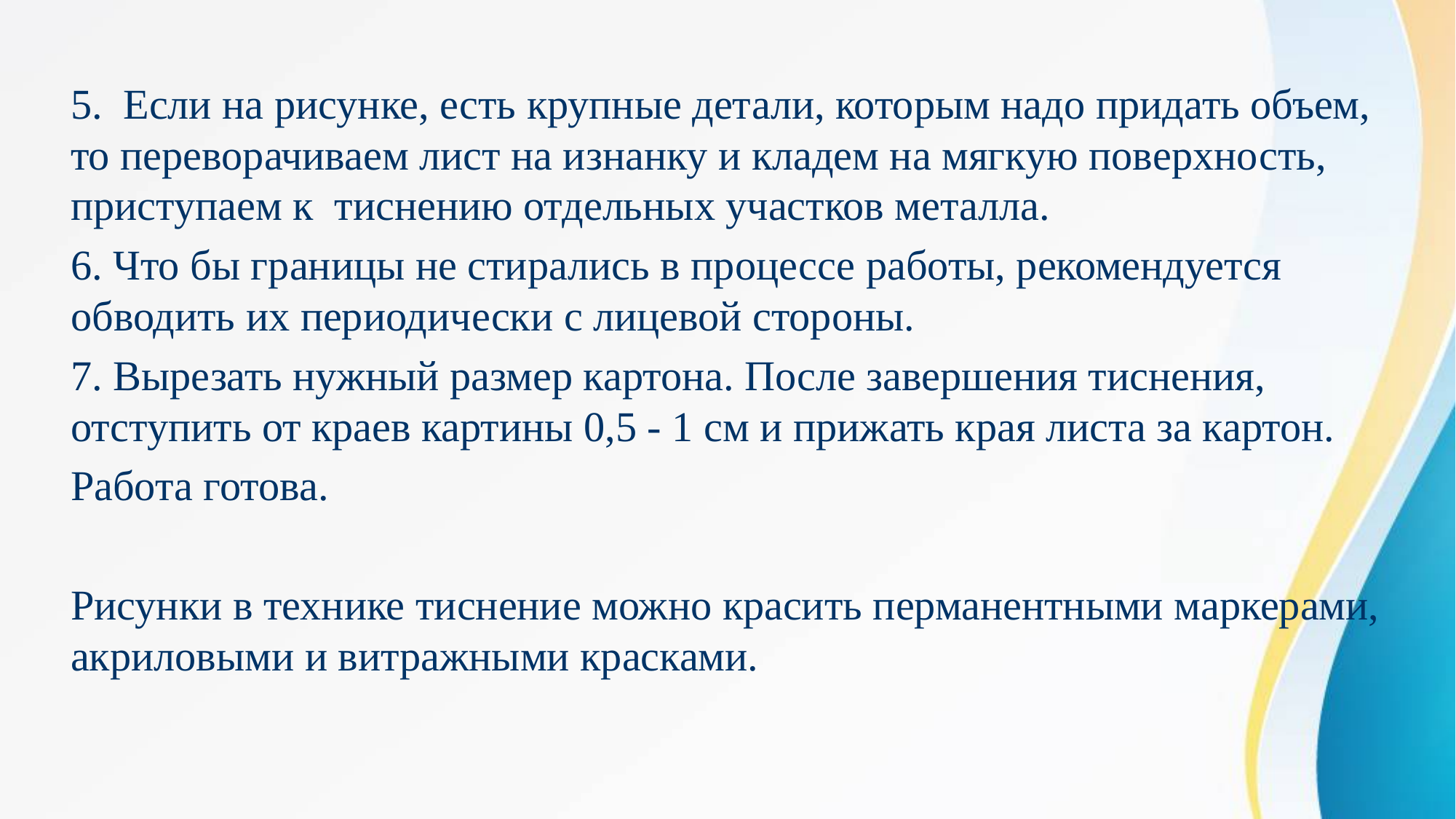

# 5.  Если на рисунке, есть крупные детали, которым надо придать объем, то переворачиваем лист на изнанку и кладем на мягкую поверхность, приступаем к  тиснению отдельных участков металла.
6. Что бы границы не стирались в процессе работы, рекомендуется обводить их периодически с лицевой стороны.
7. Вырезать нужный размер картона. После завершения тиснения, отступить от краев картины 0,5 - 1 см и прижать края листа за картон.
Работа готова.

Рисунки в технике тиснение можно красить перманентными маркерами, акриловыми и витражными красками.